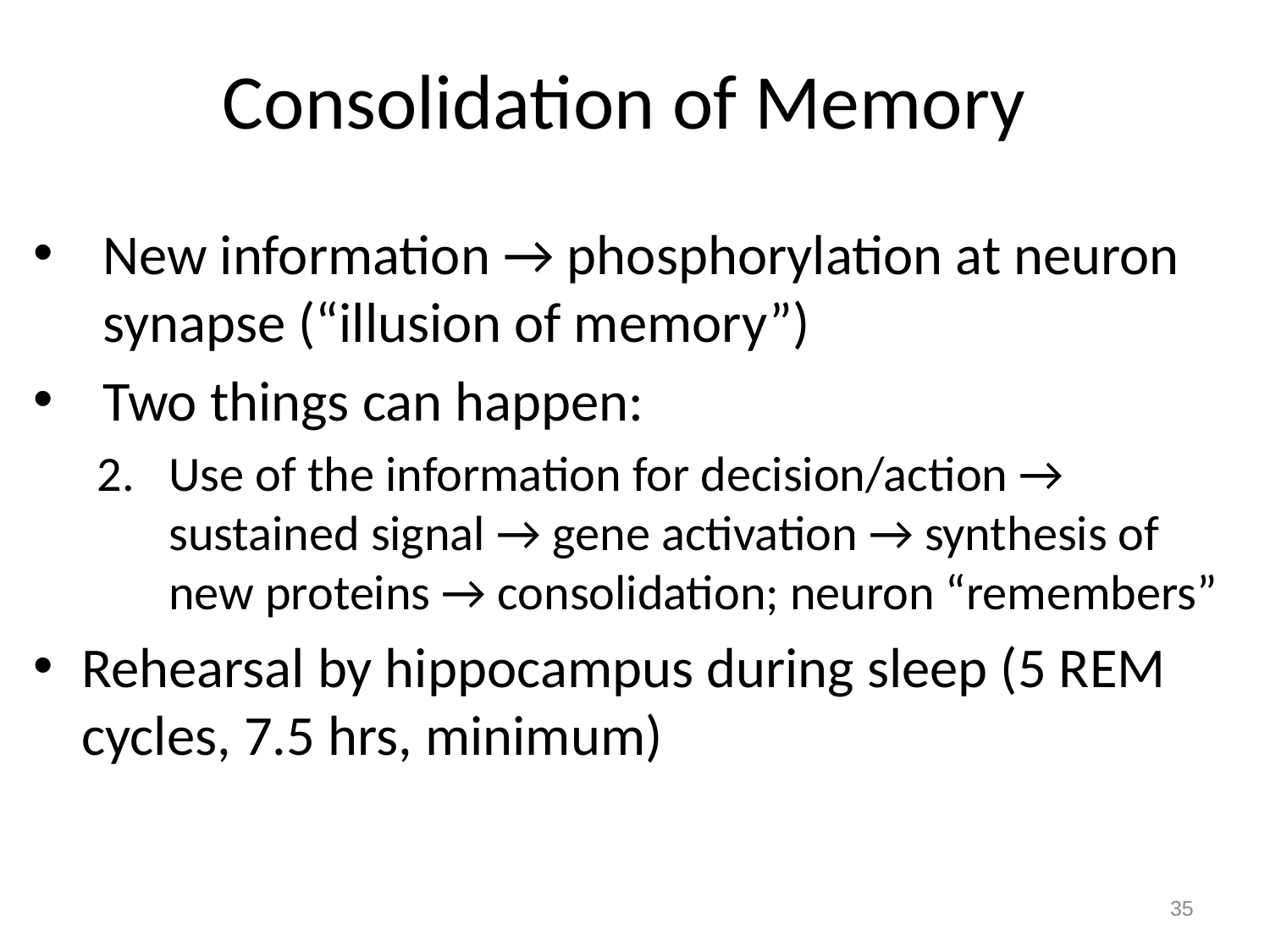

# Consolidation of Memory
New information → phosphorylation at neuron synapse (“illusion of memory”)
Two things can happen:
Use of the information for decision/action → sustained signal → gene activation → synthesis of new proteins → consolidation; neuron “remembers”
Rehearsal by hippocampus during sleep (5 REM cycles, 7.5 hrs, minimum)

35